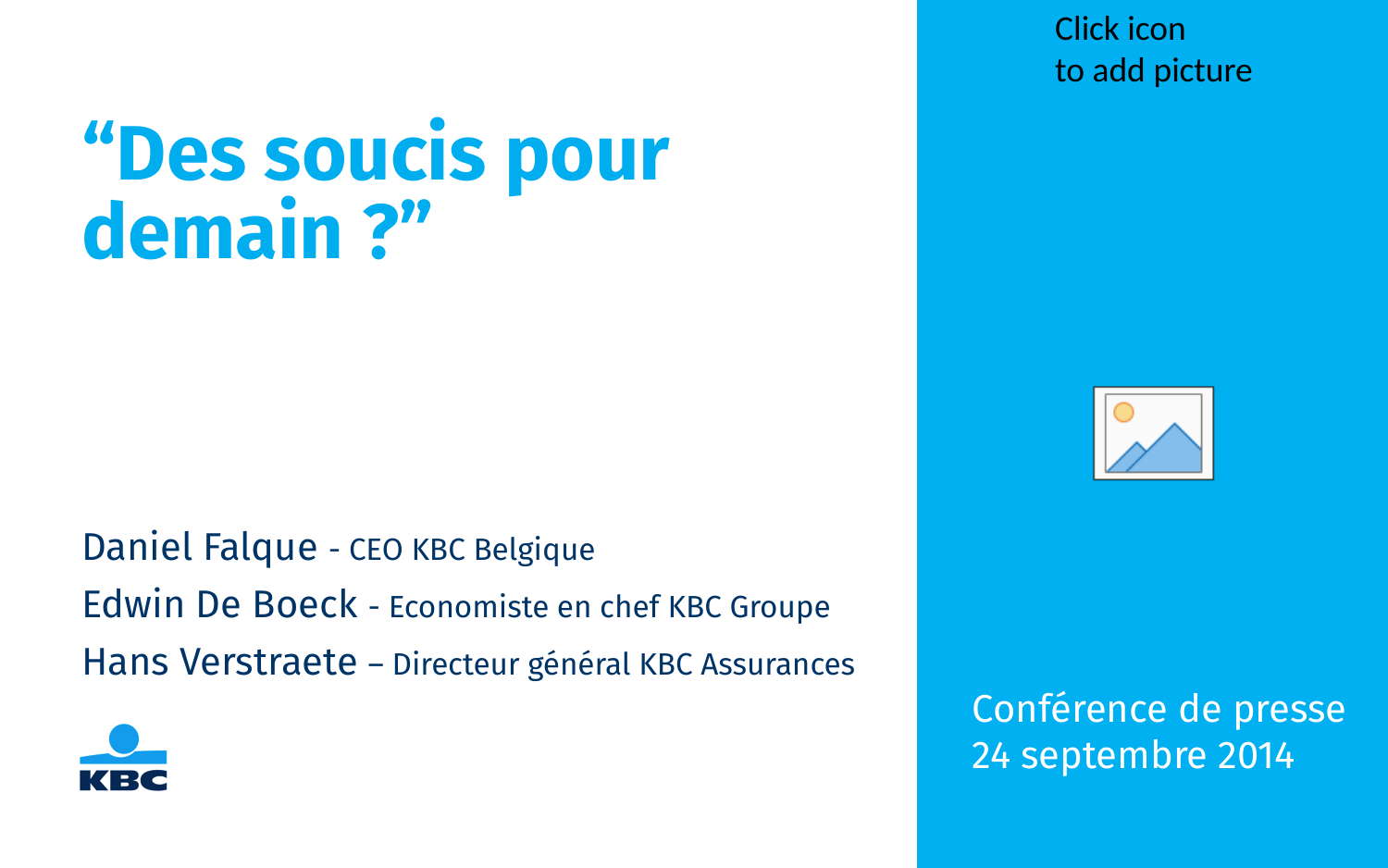

# “Des soucis pour demain ?”
Daniel Falque - CEO KBC Belgique
Edwin De Boeck - Economiste en chef KBC Groupe
Hans Verstraete – Directeur général KBC Assurances
Conférence de presse
24 septembre 2014